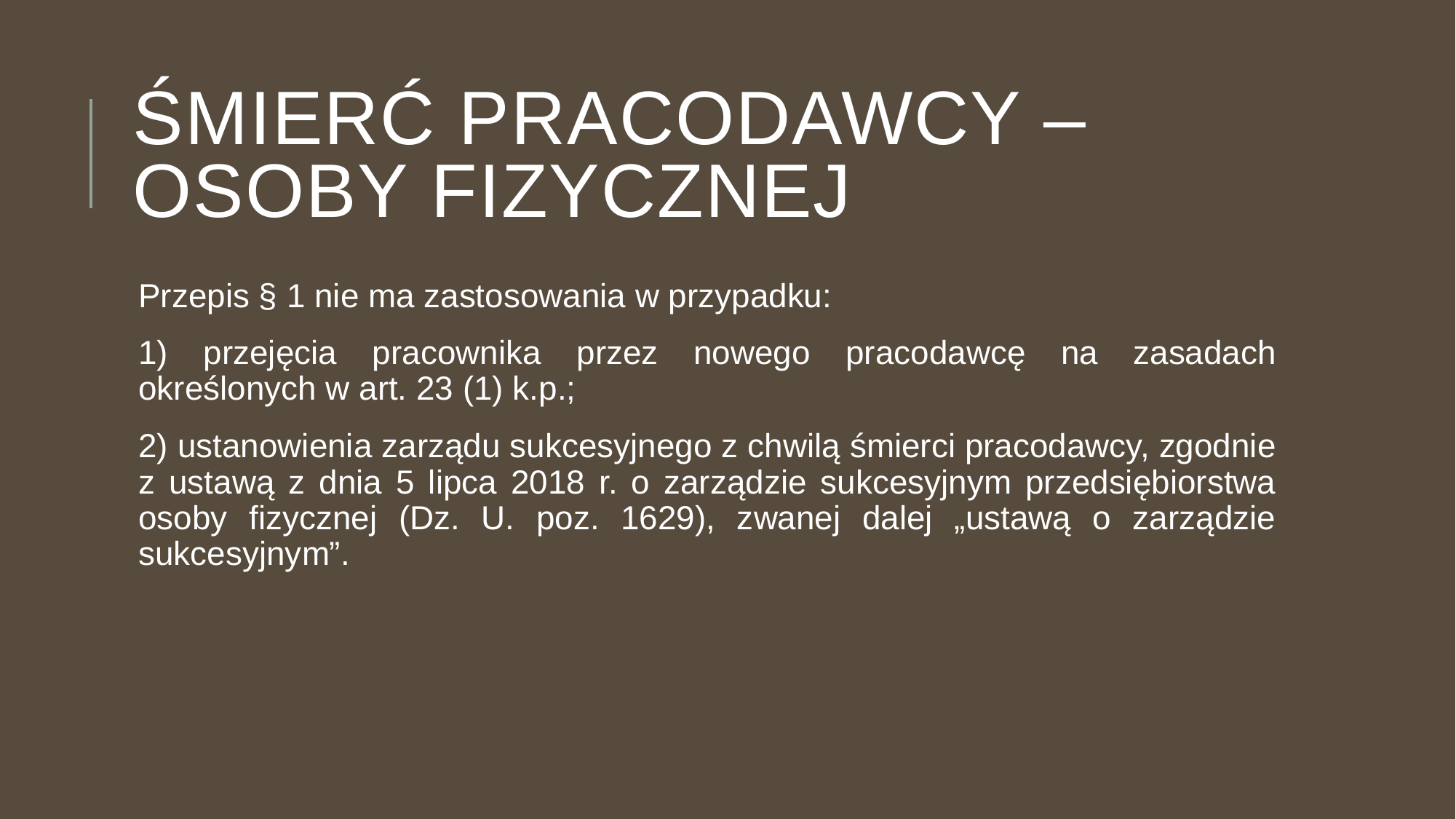

# Śmierć pracodawcy – osoby fizycznej
Przepis § 1 nie ma zastosowania w przypadku:
1) przejęcia pracownika przez nowego pracodawcę na zasadach określonych w art. 23 (1) k.p.;
2) ustanowienia zarządu sukcesyjnego z chwilą śmierci pracodawcy, zgodnie z ustawą z dnia 5 lipca 2018 r. o zarządzie sukcesyjnym przedsiębiorstwa osoby fizycznej (Dz. U. poz. 1629), zwanej dalej „ustawą o zarządzie sukcesyjnym”.